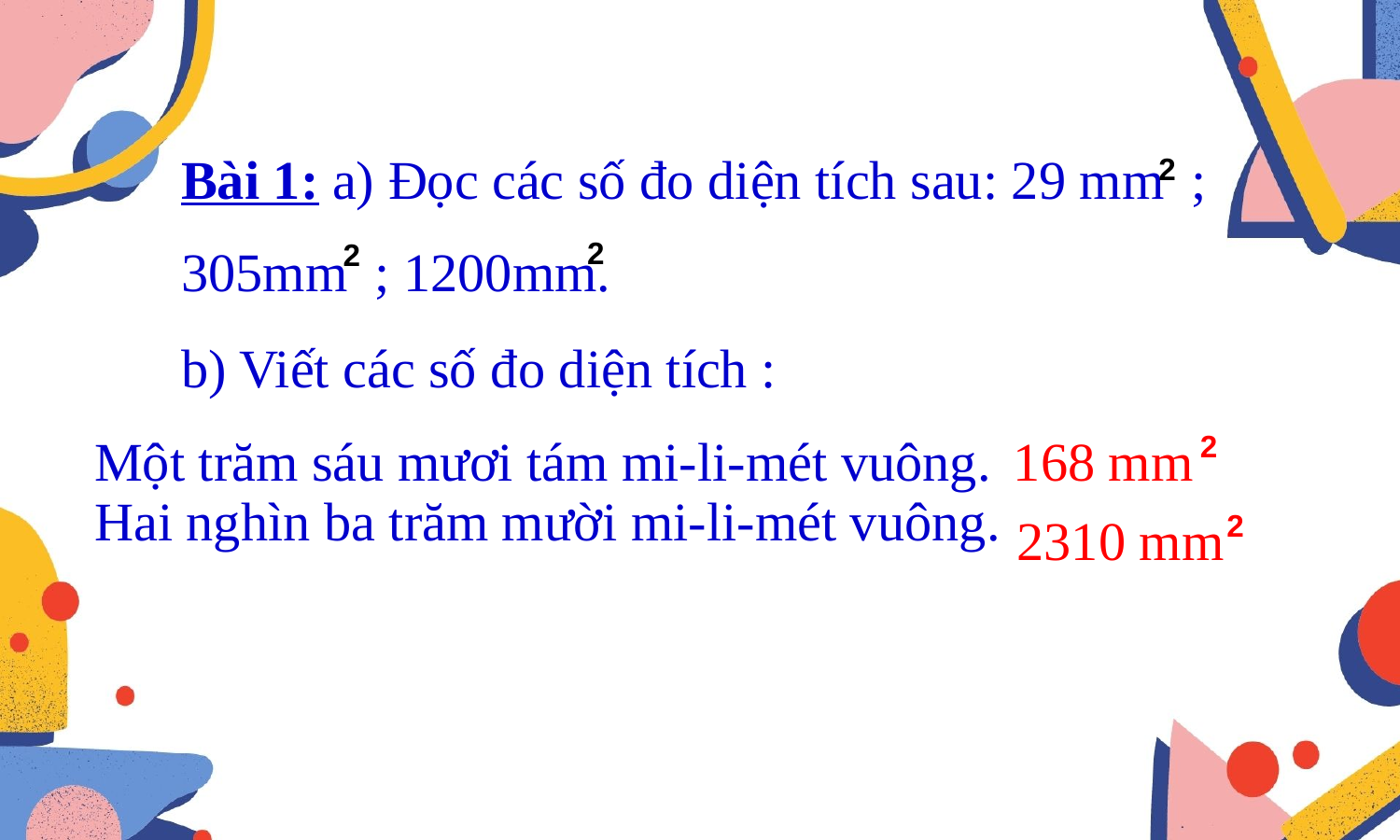

Bài 1: a) Đọc các số đo diện tích sau: 29 mm  ;
305mm  ; 1200mm.
2
2
2
b) Viết các số đo diện tích :

Một trăm sáu mươi tám mi-li-mét vuông.
Hai nghìn ba trăm mười mi-li-mét vuông.
168 mm
2
2310 mm
2